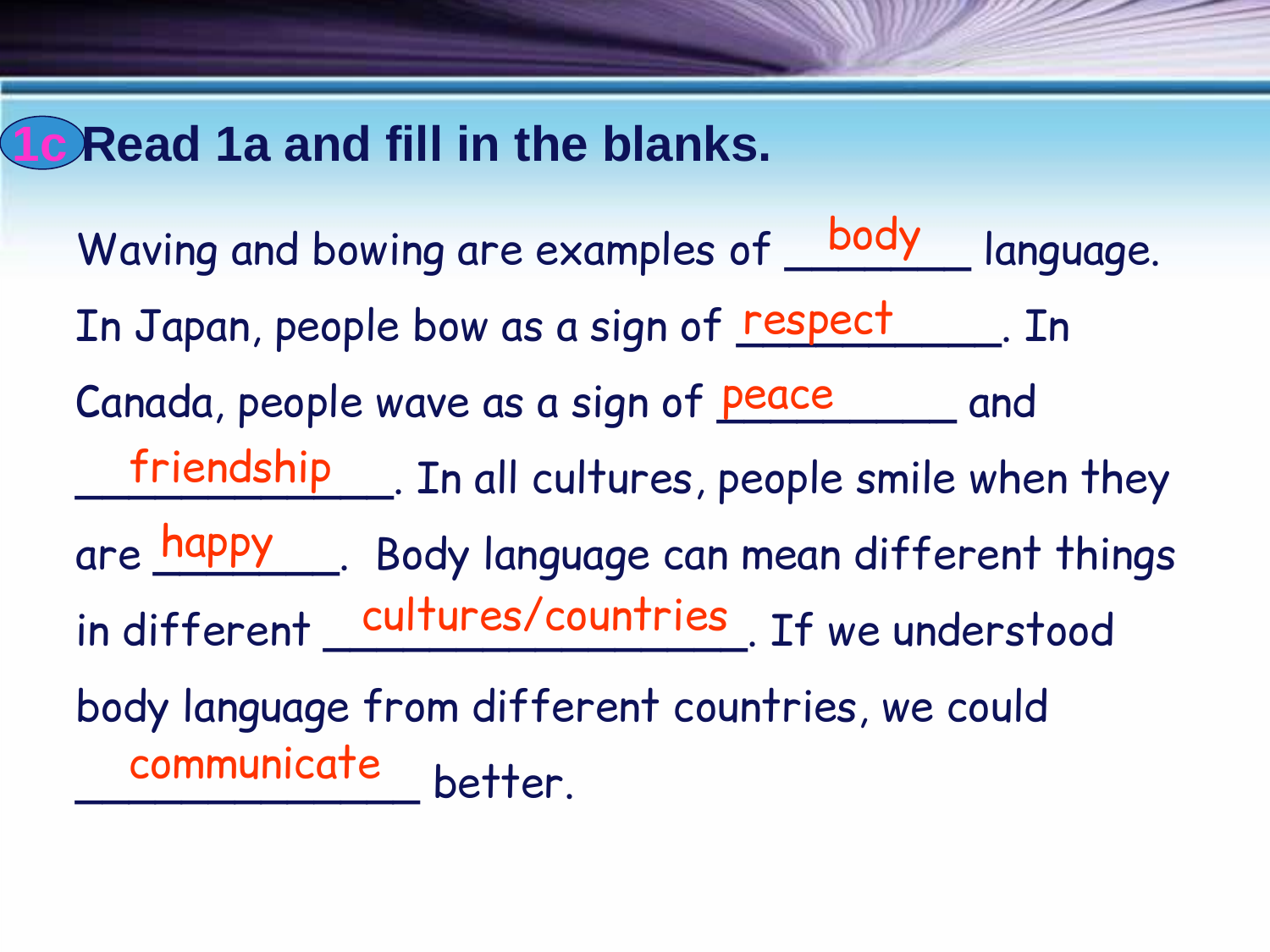

1c Read 1a and fill in the blanks.

Waving and bowing are examples of _______ language. In Japan, people bow as a sign of __________. In Canada, people wave as a sign of _________ and ____________. In all cultures, people smile when they are _______.  Body language can mean different things in different ________________. If we understood body language from different countries, we could _____________ better.
body
respect
peace
friendship
happy
cultures/countries
communicate